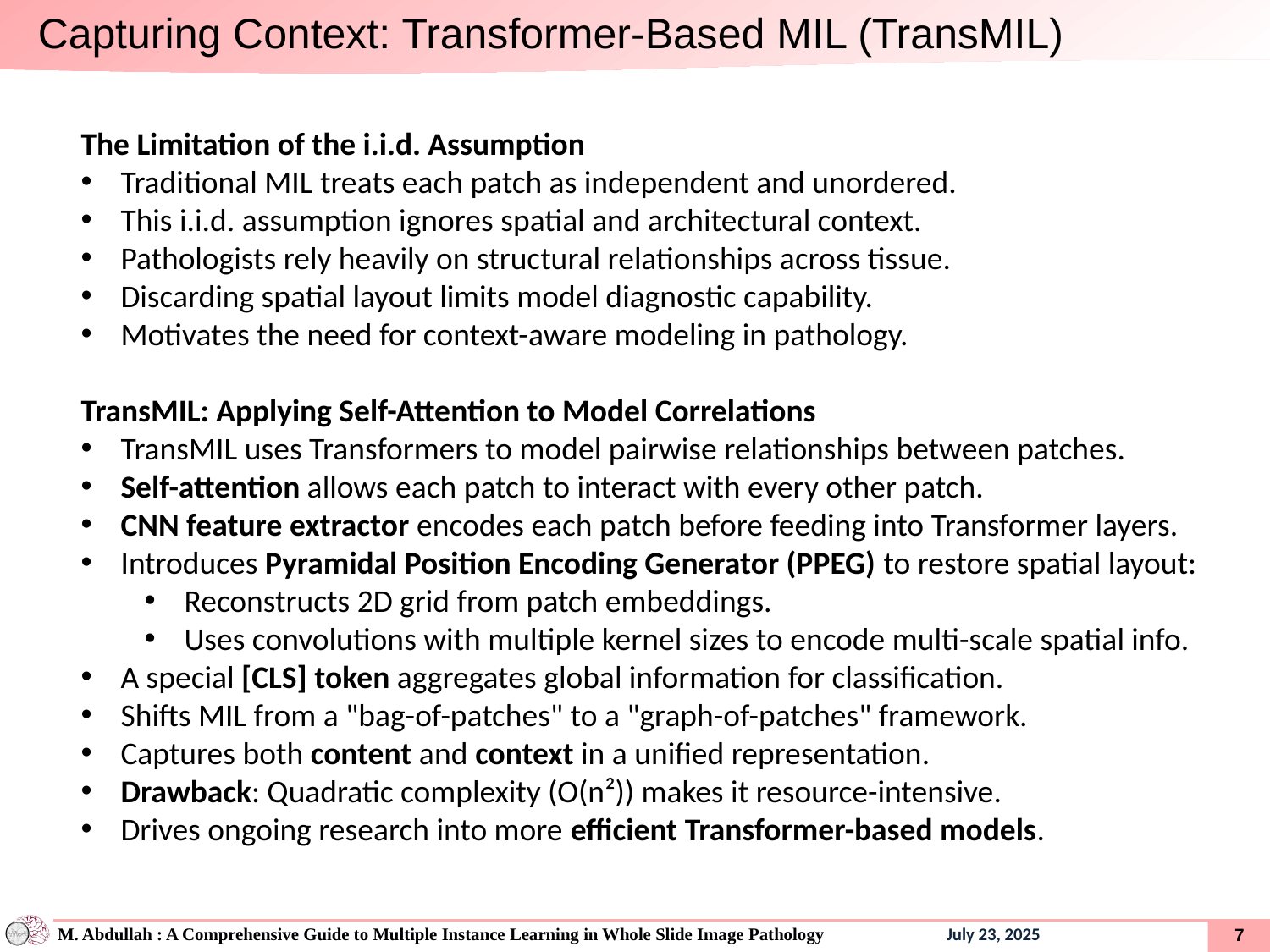

Capturing Context: Transformer-Based MIL (TransMIL)
The Limitation of the i.i.d. Assumption
Traditional MIL treats each patch as independent and unordered.
This i.i.d. assumption ignores spatial and architectural context.
Pathologists rely heavily on structural relationships across tissue.
Discarding spatial layout limits model diagnostic capability.
Motivates the need for context-aware modeling in pathology.

TransMIL: Applying Self-Attention to Model Correlations
TransMIL uses Transformers to model pairwise relationships between patches.
Self-attention allows each patch to interact with every other patch.
CNN feature extractor encodes each patch before feeding into Transformer layers.
Introduces Pyramidal Position Encoding Generator (PPEG) to restore spatial layout:
Reconstructs 2D grid from patch embeddings.
Uses convolutions with multiple kernel sizes to encode multi-scale spatial info.
A special [CLS] token aggregates global information for classification.
Shifts MIL from a "bag-of-patches" to a "graph-of-patches" framework.
Captures both content and context in a unified representation.
Drawback: Quadratic complexity (O(n²)) makes it resource-intensive.
Drives ongoing research into more efficient Transformer-based models.